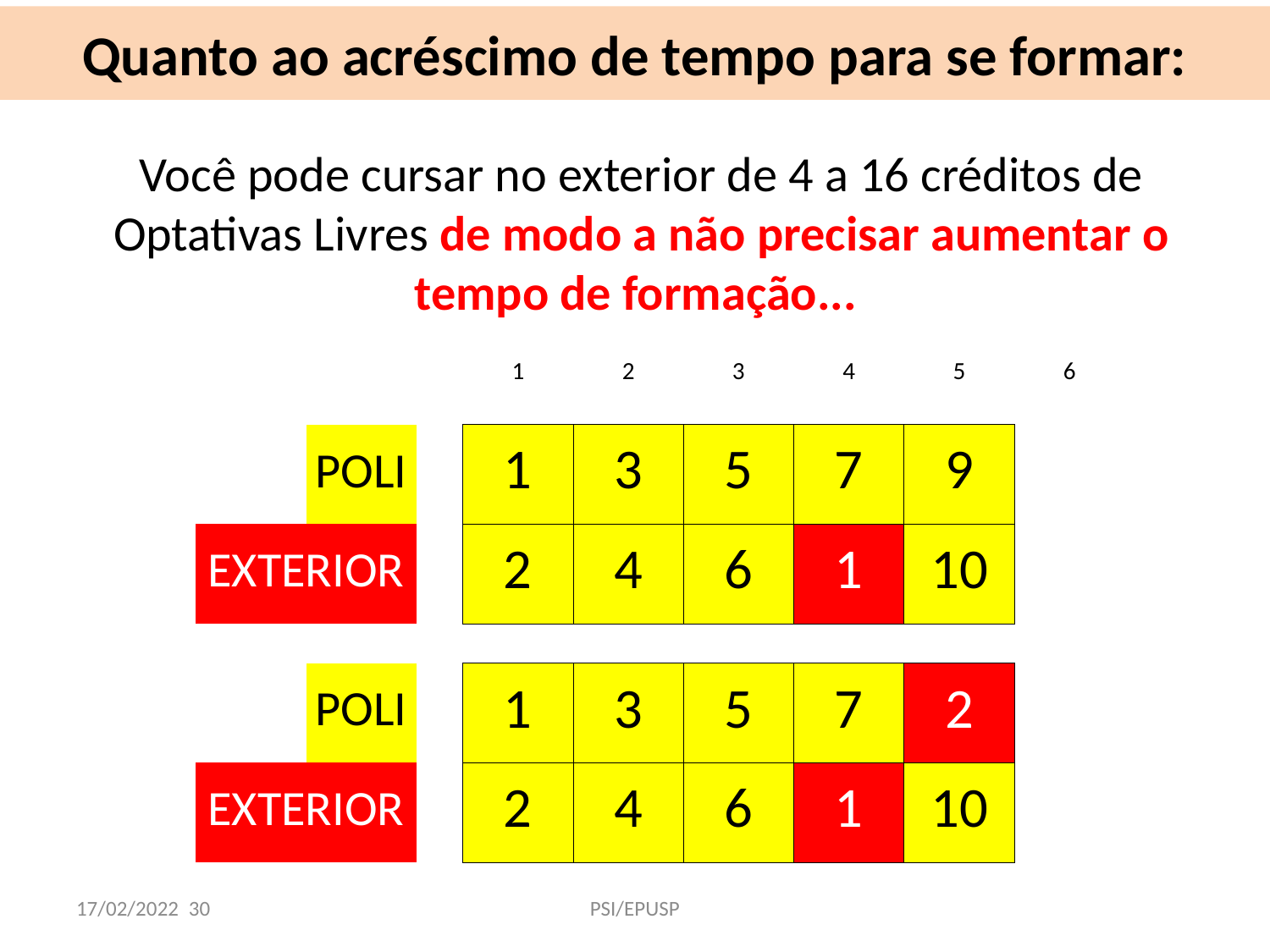

Quanto ao acréscimo de tempo para se formar:
Você pode cursar no exterior de 4 a 16 créditos de Optativas Livres de modo a não precisar aumentar o tempo de formação...
|  |  |  | 1 | 2 | 3 | 4 | 5 | 6 |
| --- | --- | --- | --- | --- | --- | --- | --- | --- |
|  |  |  |  |  |  |  |  |  |
|  | POLI |  | 1 | 3 | 5 | 7 | 9 |  |
| EXTERIOR |  |  | 2 | 4 | 6 | 1 | 10 |  |
|  |  |  |  |  |  |  |  |  |
|  | POLI |  | 1 | 3 | 5 | 7 | 2 |  |
| EXTERIOR |  |  | 2 | 4 | 6 | 1 | 10 |  |
17/02/2022  30
PSI/EPUSP